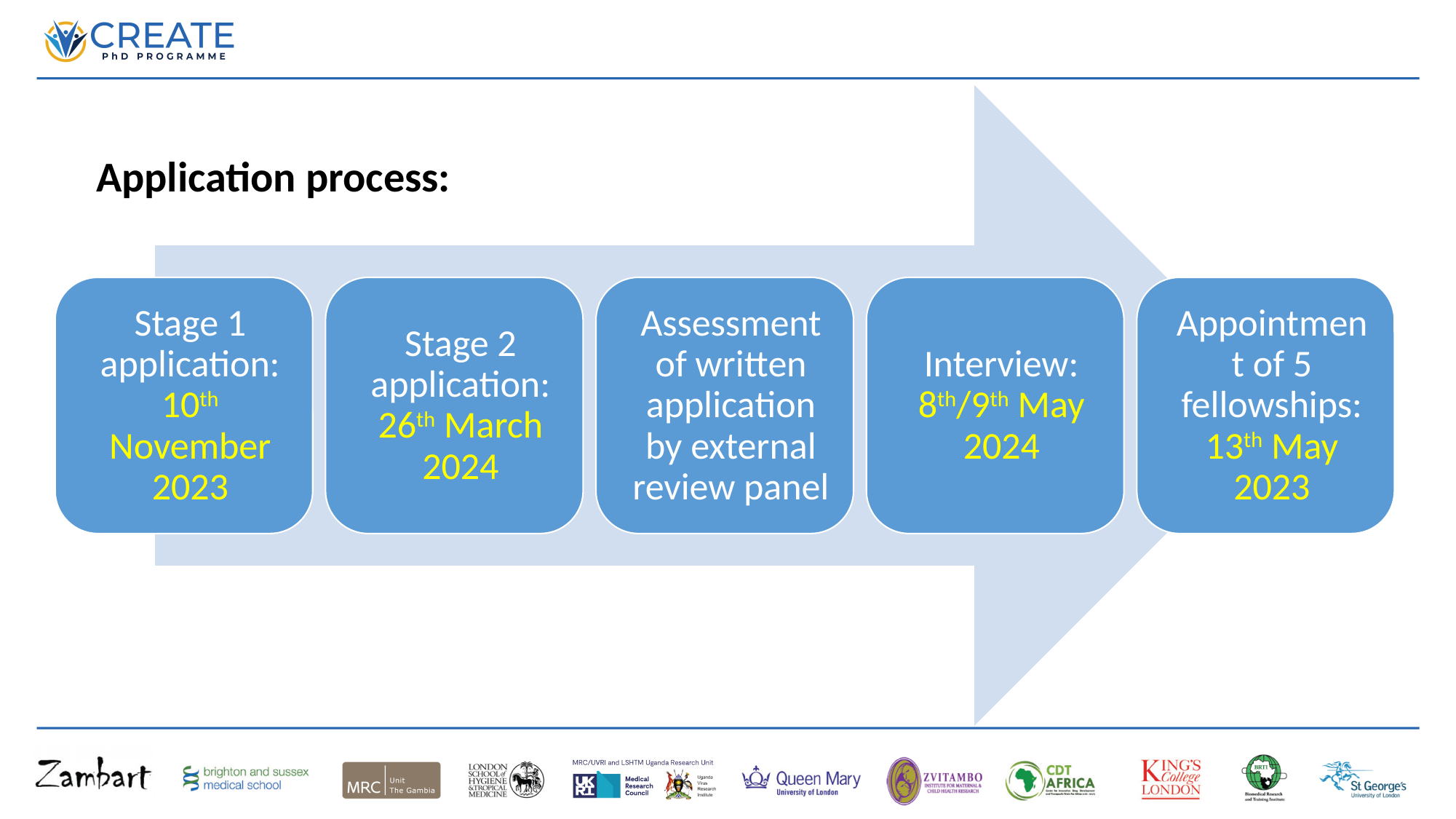

Stage 1 application: 10th November 2023
Stage 2 application: 26th March 2024
Assessment of written application by external review panel
Interview: 8th/9th May 2024
Appointment of 5 fellowships: 13th May 2023
Application process: